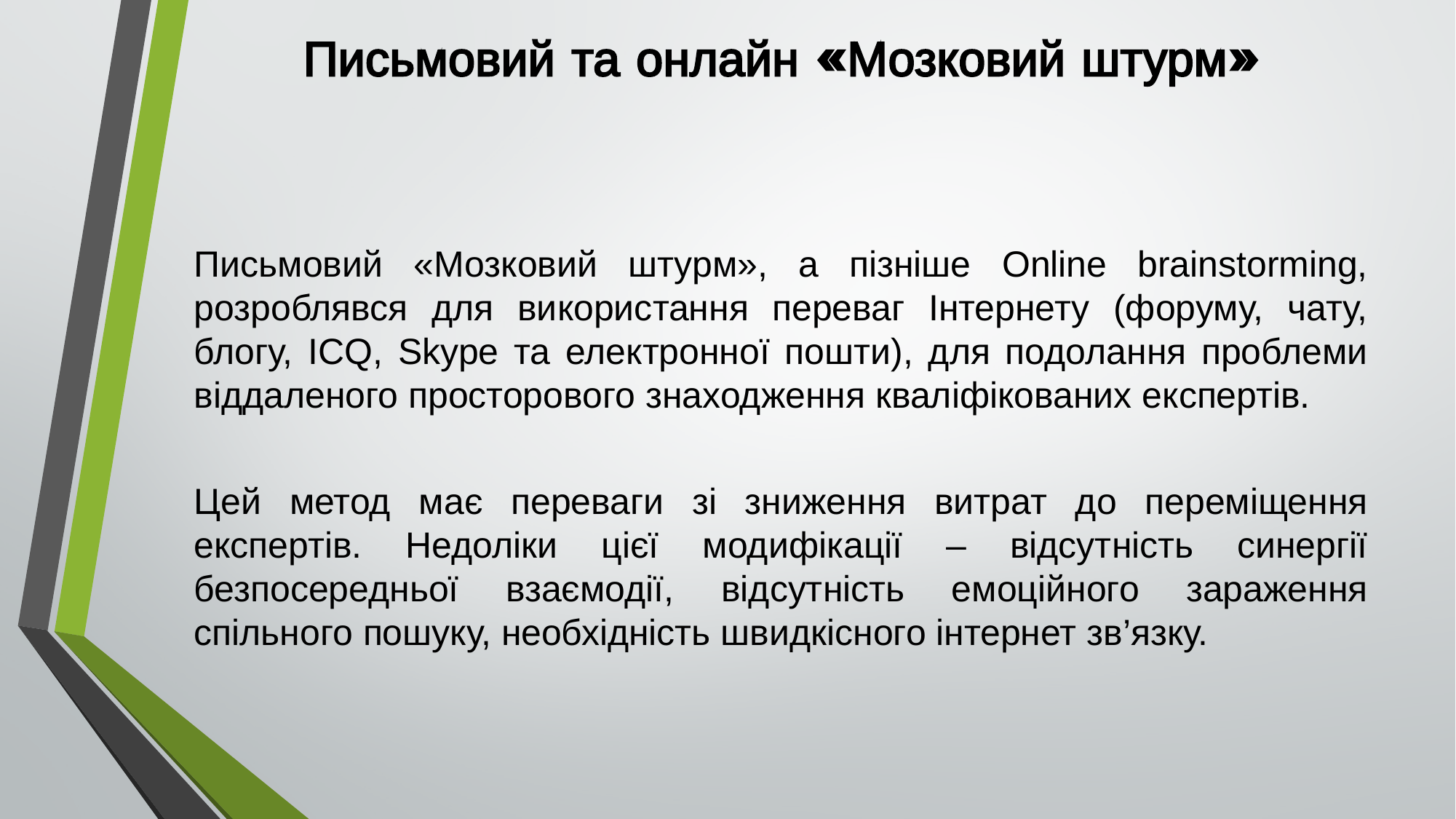

# Письмовий та онлайн «Мозковий штурм»
Письмовий «Мозковий штурм», а пізніше Online brainstorming, розроблявся для використання переваг Інтернету (форуму, чату, блогу, ICQ, Skype та електронної пошти), для подолання проблеми віддаленого просторового знаходження кваліфікованих експертів.

Цей метод має переваги зі зниження витрат до переміщення експертів. Недоліки цієї модифікації – відсутність синергії безпосередньої взаємодії, відсутність емоційного зараження спільного пошуку, необхідність швидкісного інтернет зв’язку.